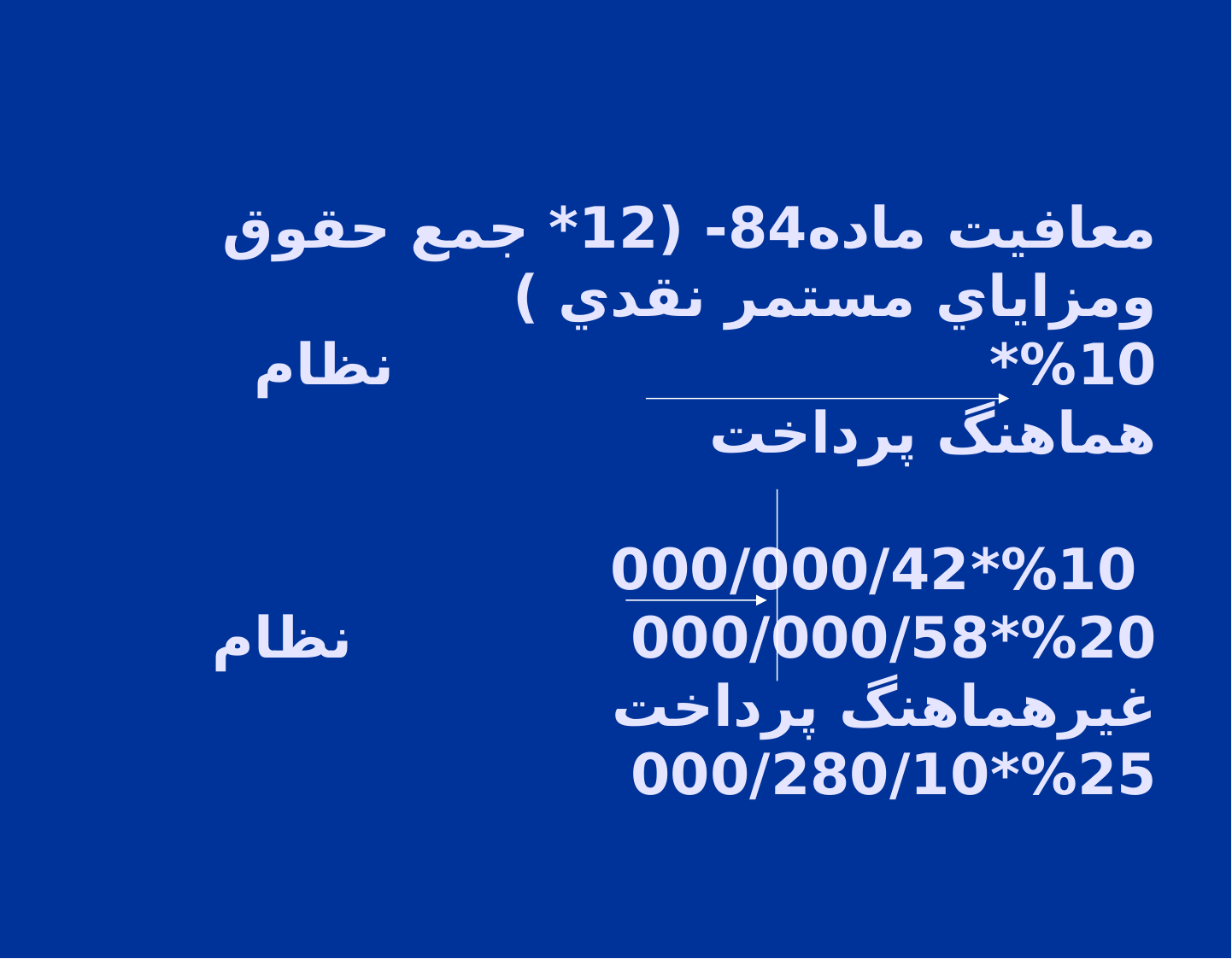

# معافيت ماده84- (12* جمع حقوق ومزاياي مستمر نقدي ) 10%*                              نظام هماهنگ پرداخت 10%*000/000/42 20%*000/000/58              نظام غيرهماهنگ پرداخت 25%*000/280/10